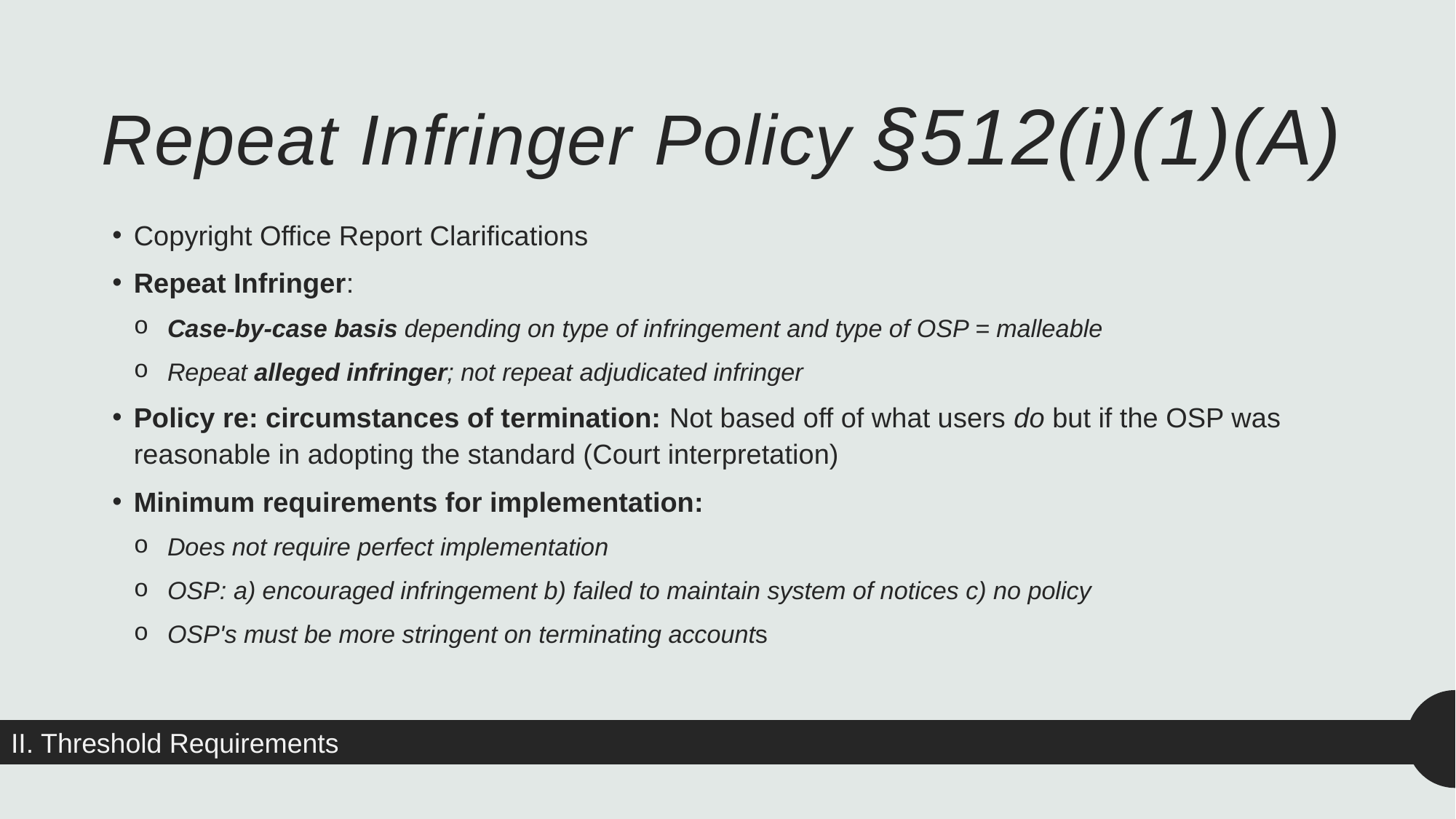

# Repeat Infringer Policy §512(i)(1)(A)

Copyright Office Report Clarifications
Repeat Infringer:
Case-by-case basis depending on type of infringement and type of OSP = malleable
Repeat alleged infringer; not repeat adjudicated infringer
Policy re: circumstances of termination: Not based off of what users do but if the OSP was reasonable in adopting the standard (Court interpretation)
Minimum requirements for implementation:
Does not require perfect implementation
OSP: a) encouraged infringement b) failed to maintain system of notices c) no policy
OSP's must be more stringent on terminating accounts

II. Threshold Requirements